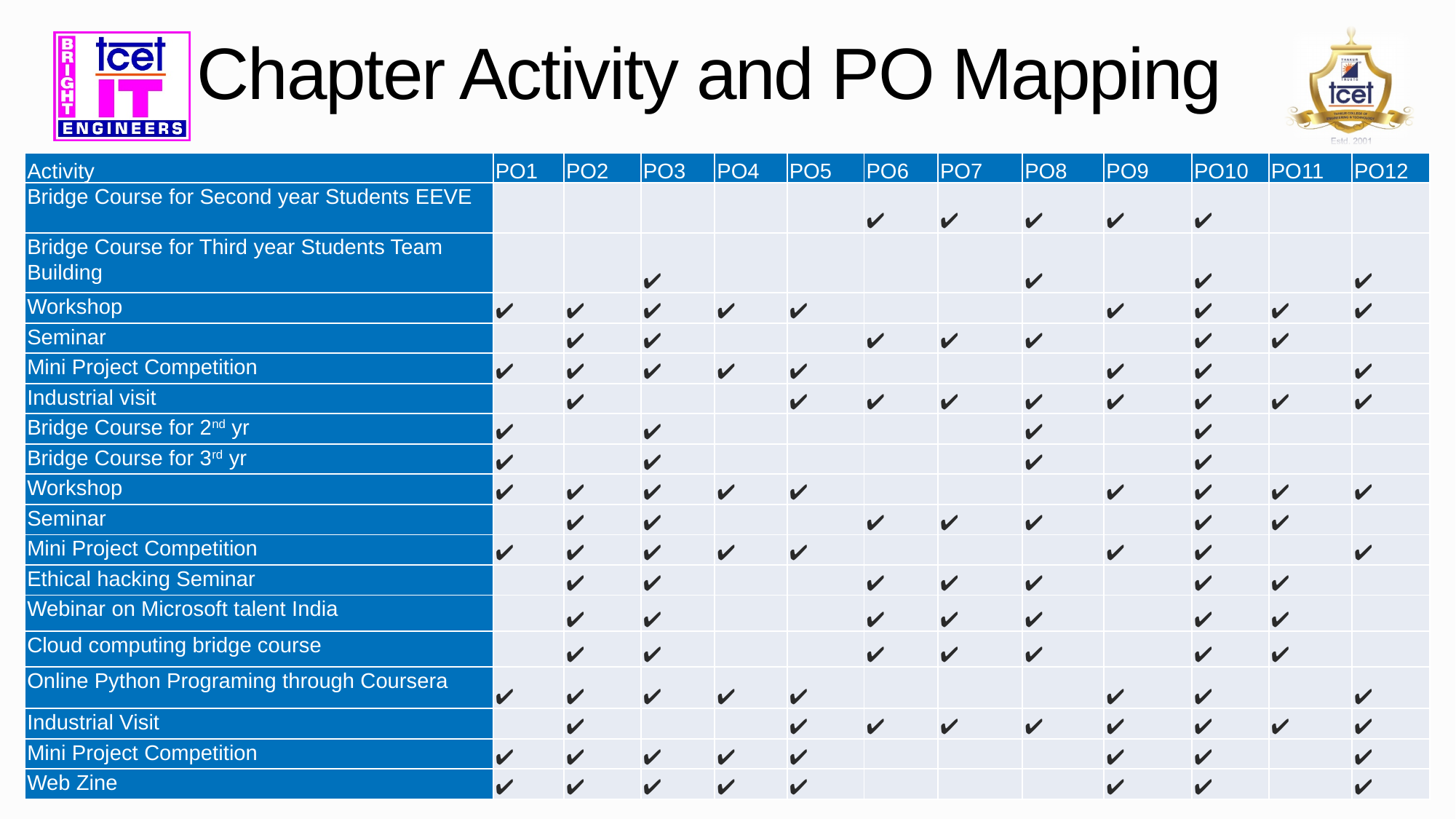

# Chapter Activity and PO Mapping
| Activity | PO1 | PO2 | PO3 | PO4 | PO5 | PO6 | PO7 | PO8 | PO9 | PO10 | PO11 | PO12 |
| --- | --- | --- | --- | --- | --- | --- | --- | --- | --- | --- | --- | --- |
| Bridge Course for Second year Students EEVE |  |  |  |  |  | ✔ | ✔ | ✔ | ✔ | ✔ |  |  |
| Bridge Course for Third year Students Team Building |  |  | ✔ |  |  |  |  | ✔ |  | ✔ |  | ✔ |
| Workshop | ✔ | ✔ | ✔ | ✔ | ✔ |  |  |  | ✔ | ✔ | ✔ | ✔ |
| Seminar |  | ✔ | ✔ |  |  | ✔ | ✔ | ✔ |  | ✔ | ✔ |  |
| Mini Project Competition | ✔ | ✔ | ✔ | ✔ | ✔ |  |  |  | ✔ | ✔ |  | ✔ |
| Industrial visit |  | ✔ |  |  | ✔ | ✔ | ✔ | ✔ | ✔ | ✔ | ✔ | ✔ |
| Bridge Course for 2nd yr | ✔ |  | ✔ |  |  |  |  | ✔ |  | ✔ |  |  |
| Bridge Course for 3rd yr | ✔ |  | ✔ |  |  |  |  | ✔ |  | ✔ |  |  |
| Workshop | ✔ | ✔ | ✔ | ✔ | ✔ |  |  |  | ✔ | ✔ | ✔ | ✔ |
| Seminar |  | ✔ | ✔ |  |  | ✔ | ✔ | ✔ |  | ✔ | ✔ |  |
| Mini Project Competition | ✔ | ✔ | ✔ | ✔ | ✔ |  |  |  | ✔ | ✔ |  | ✔ |
| Ethical hacking Seminar |  | ✔ | ✔ |  |  | ✔ | ✔ | ✔ |  | ✔ | ✔ |  |
| Webinar on Microsoft talent India |  | ✔ | ✔ |  |  | ✔ | ✔ | ✔ |  | ✔ | ✔ |  |
| Cloud computing bridge course |  | ✔ | ✔ |  |  | ✔ | ✔ | ✔ |  | ✔ | ✔ |  |
| Online Python Programing through Coursera | ✔ | ✔ | ✔ | ✔ | ✔ |  |  |  | ✔ | ✔ |  | ✔ |
| Industrial Visit |  | ✔ |  |  | ✔ | ✔ | ✔ | ✔ | ✔ | ✔ | ✔ | ✔ |
| Mini Project Competition | ✔ | ✔ | ✔ | ✔ | ✔ |  |  |  | ✔ | ✔ |  | ✔ |
| Web Zine | ✔ | ✔ | ✔ | ✔ | ✔ |  |  |  | ✔ | ✔ |  | ✔ |